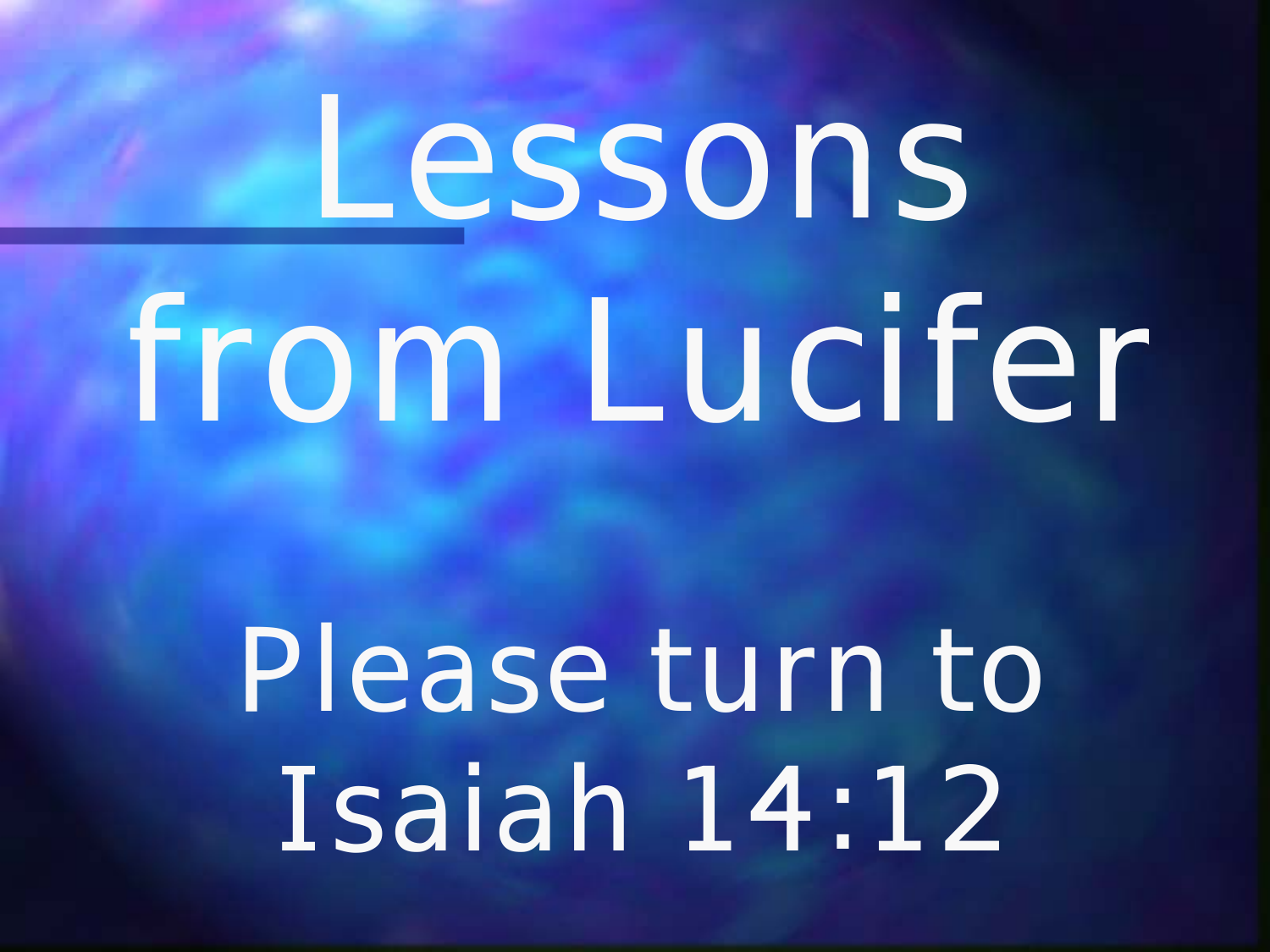

# Lessons from Lucifer Please turn to Isaiah 14:12